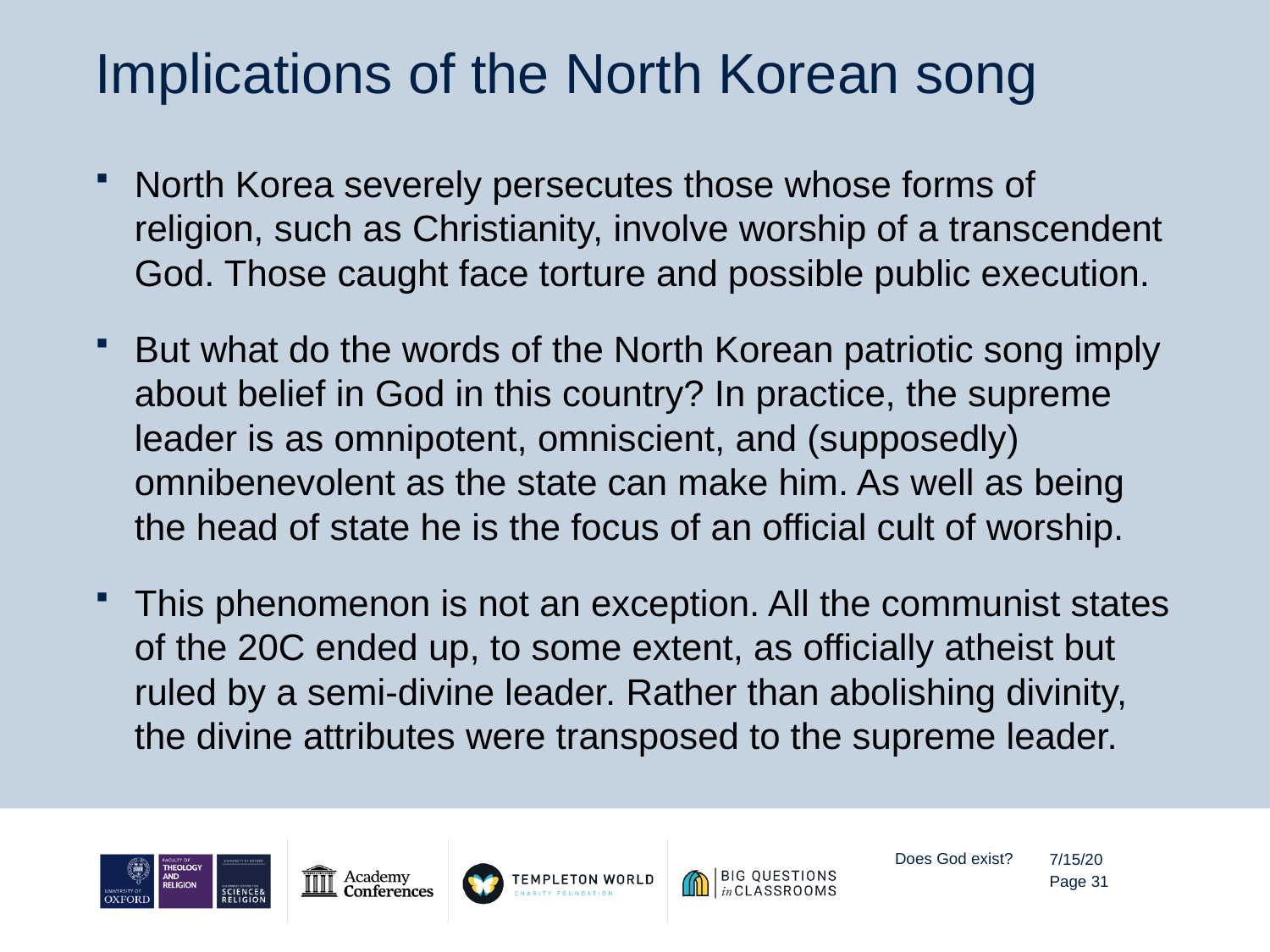

# Implications of the North Korean song
North Korea severely persecutes those whose forms of religion, such as Christianity, involve worship of a transcendent God. Those caught face torture and possible public execution.
But what do the words of the North Korean patriotic song imply about belief in God in this country? In practice, the supreme leader is as omnipotent, omniscient, and (supposedly) omnibenevolent as the state can make him. As well as being the head of state he is the focus of an official cult of worship.
This phenomenon is not an exception. All the communist states of the 20C ended up, to some extent, as officially atheist but ruled by a semi-divine leader. Rather than abolishing divinity, the divine attributes were transposed to the supreme leader.

Does God exist?
7/15/20
Page 31